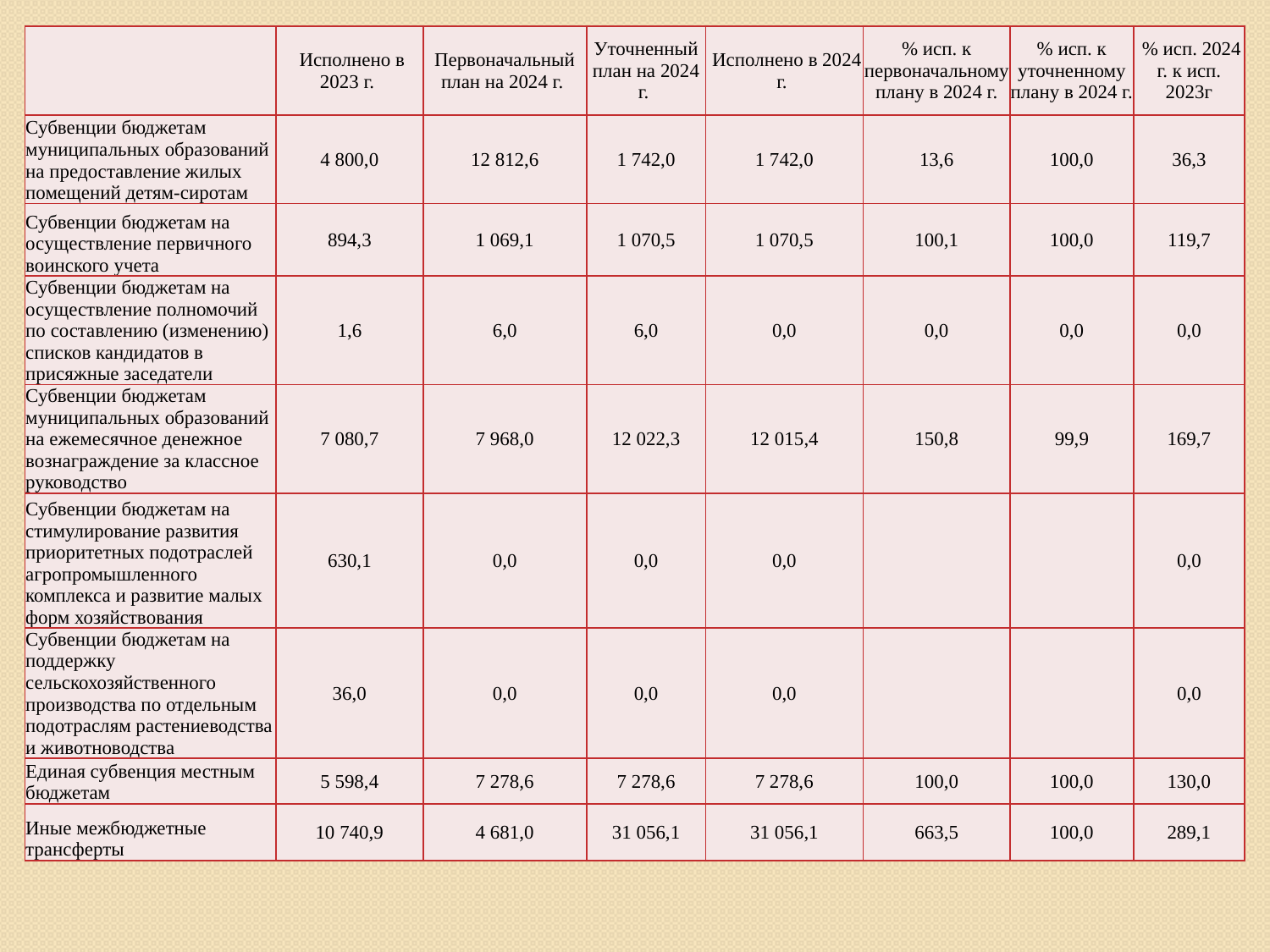

|  | Исполнено в 2023 г. | Первоначальный план на 2024 г. | Уточненный план на 2024 г. | Исполнено в 2024 г. | % исп. к первоначальному плану в 2024 г. | % исп. к уточненному плану в 2024 г. | % исп. 2024 г. к исп. 2023г |
| --- | --- | --- | --- | --- | --- | --- | --- |
| Субвенции бюджетам муниципальных образований на предоставление жилых помещений детям-сиротам | 4 800,0 | 12 812,6 | 1 742,0 | 1 742,0 | 13,6 | 100,0 | 36,3 |
| Субвенции бюджетам на осуществление первичного воинского учета | 894,3 | 1 069,1 | 1 070,5 | 1 070,5 | 100,1 | 100,0 | 119,7 |
| Субвенции бюджетам на осуществление полномочий по составлению (изменению) списков кандидатов в присяжные заседатели | 1,6 | 6,0 | 6,0 | 0,0 | 0,0 | 0,0 | 0,0 |
| Субвенции бюджетам муниципальных образований на ежемесячное денежное вознаграждение за классное руководство | 7 080,7 | 7 968,0 | 12 022,3 | 12 015,4 | 150,8 | 99,9 | 169,7 |
| Субвенции бюджетам на стимулирование развития приоритетных подотраслей агропромышленного комплекса и развитие малых форм хозяйствования | 630,1 | 0,0 | 0,0 | 0,0 |  |  | 0,0 |
| Субвенции бюджетам на поддержку сельскохозяйственного производства по отдельным подотраслям растениеводства и животноводства | 36,0 | 0,0 | 0,0 | 0,0 |  |  | 0,0 |
| Единая субвенция местным бюджетам | 5 598,4 | 7 278,6 | 7 278,6 | 7 278,6 | 100,0 | 100,0 | 130,0 |
| Иные межбюджетные трансферты | 10 740,9 | 4 681,0 | 31 056,1 | 31 056,1 | 663,5 | 100,0 | 289,1 |